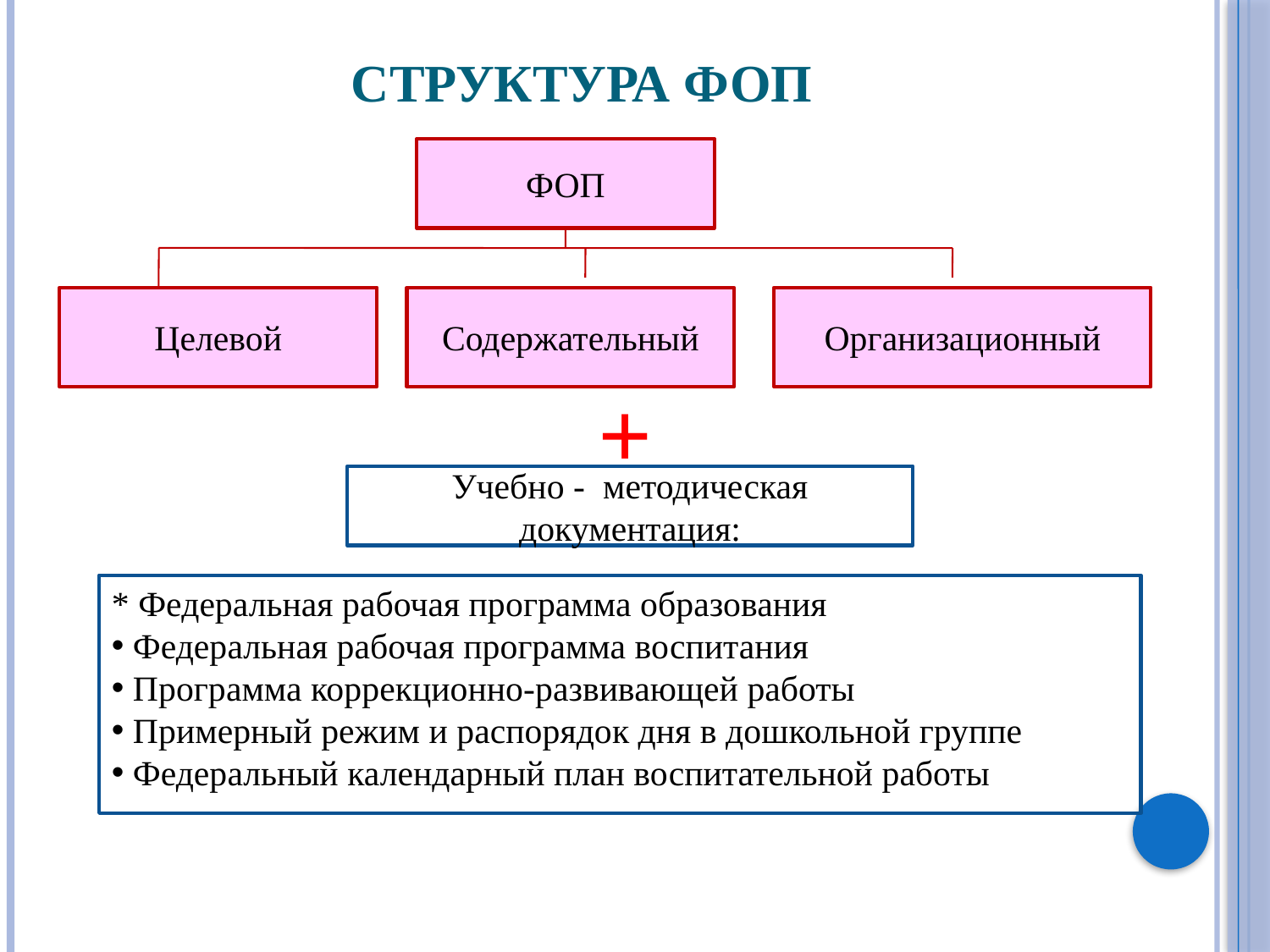

# Структура ФОП
ФОП
Целевой
Содержательный
Организационный
                      +
Учебно -  методическая документация:
* Федеральная рабочая программа образования
 Федеральная рабочая программа воспитания
 Программа коррекционно-развивающей работы
 Примерный режим и распорядок дня в дошкольной группе
 Федеральный календарный план воспитательной работы